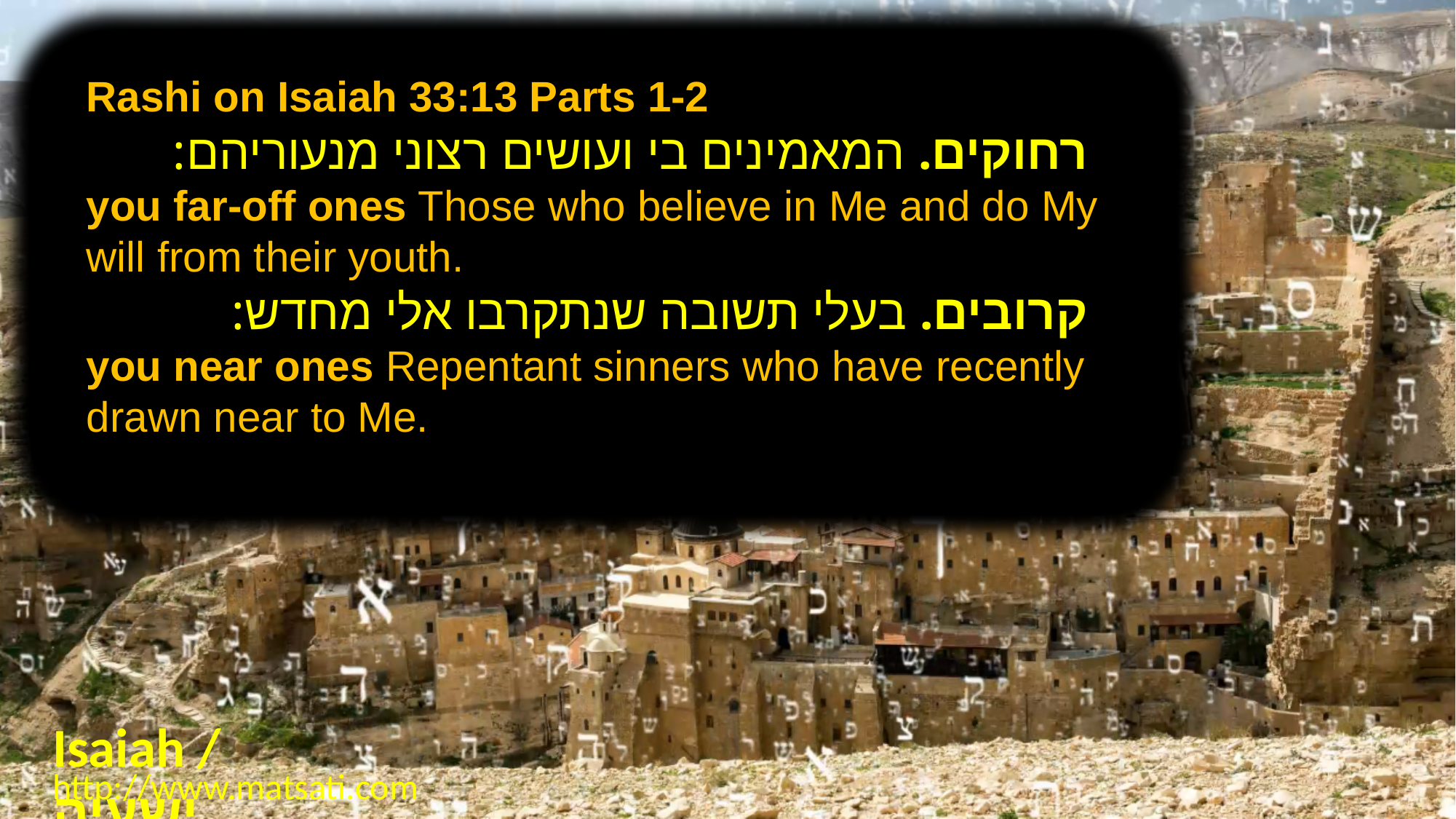

Rashi on Isaiah 33:13 Parts 1-2
רחוקים. המאמינים בי ועושים רצוני מנעוריהם:
you far-off ones Those who believe in Me and do My will from their youth.
קרובים. בעלי תשובה שנתקרבו אלי מחדש:
you near ones Repentant sinners who have recently drawn near to Me.
Isaiah / ישעיה
http://www.matsati.com